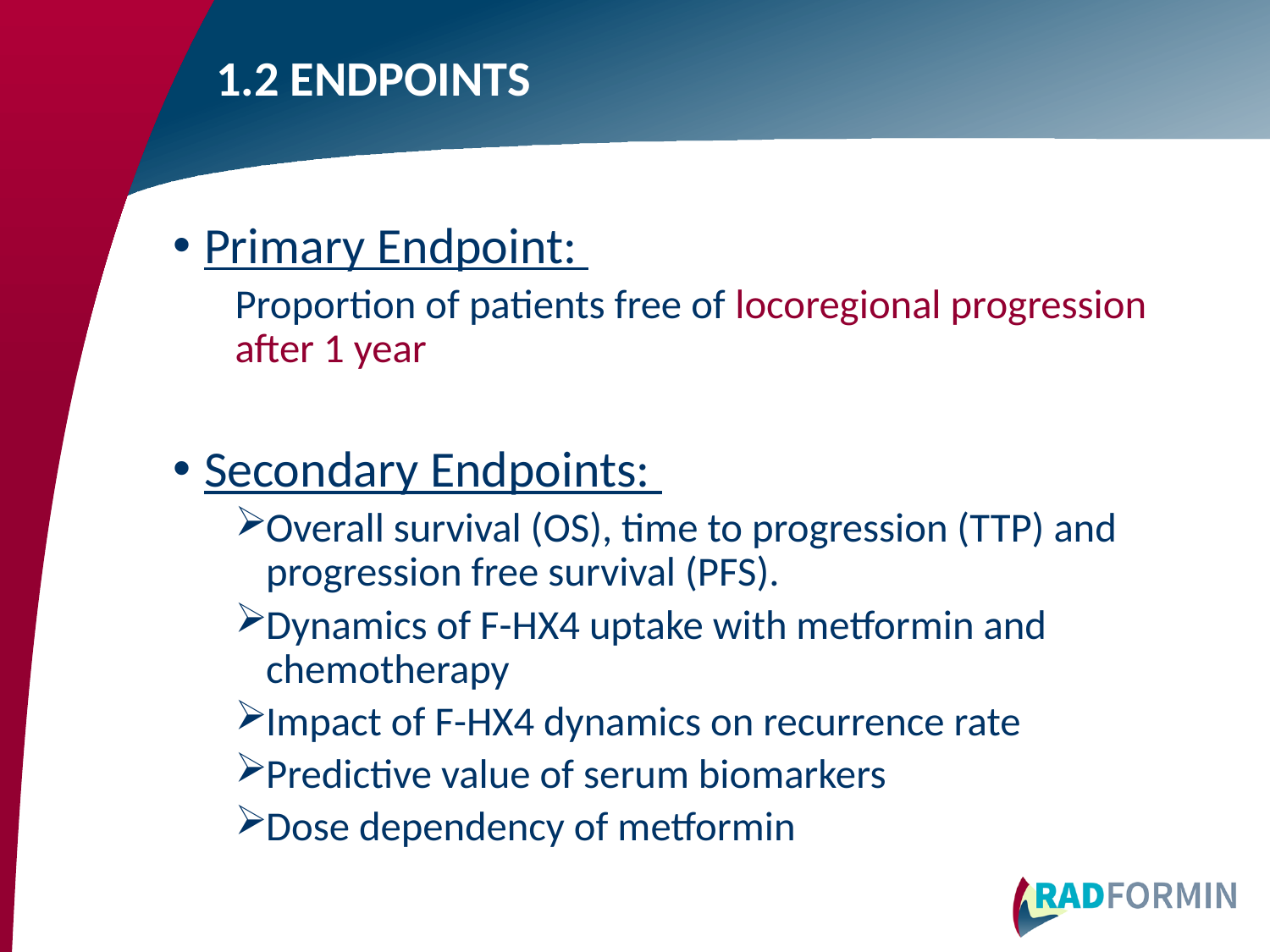

# 1.2 ENDPOINTS
Primary Endpoint:
Proportion of patients free of locoregional progression after 1 year

Secondary Endpoints:
Overall survival (OS), time to progression (TTP) and progression free survival (PFS).
Dynamics of F-HX4 uptake with metformin and chemotherapy
Impact of F-HX4 dynamics on recurrence rate
Predictive value of serum biomarkers
Dose dependency of metformin